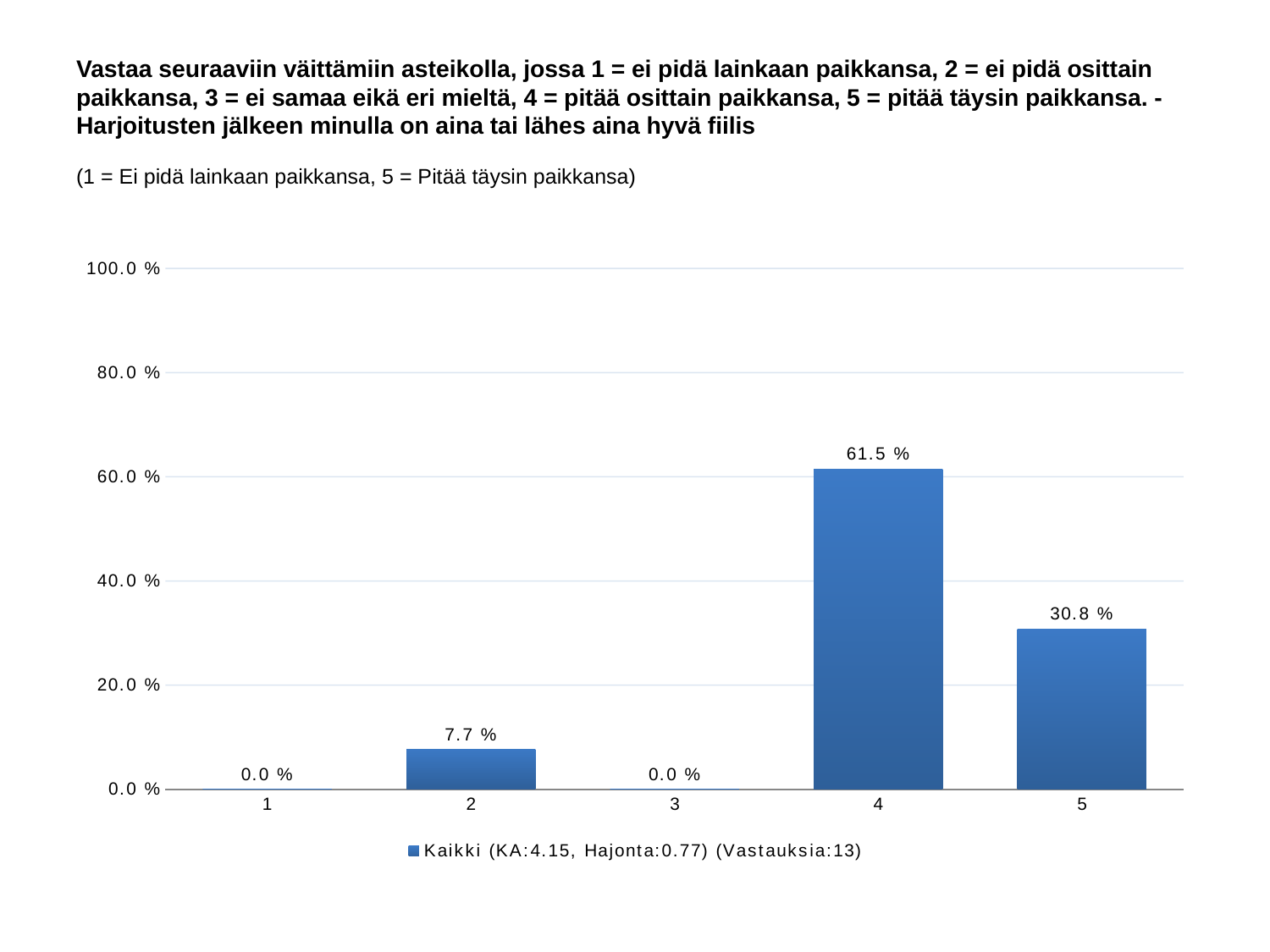

# Vastaa seuraaviin väittämiin asteikolla, jossa 1 = ei pidä lainkaan paikkansa, 2 = ei pidä osittain paikkansa, 3 = ei samaa eikä eri mieltä, 4 = pitää osittain paikkansa, 5 = pitää täysin paikkansa. - Harjoitusten jälkeen minulla on aina tai lähes aina hyvä fiilis
(1 = Ei pidä lainkaan paikkansa, 5 = Pitää täysin paikkansa)

### Chart

| Category | Kaikki (KA:4.15, Hajonta:0.77) (Vastauksia:13) |
|---|---|
| 1 | 0.0 |
| 2 | 0.077 |
| 3 | 0.0 |
| 4 | 0.615 |
| 5 | 0.308 |